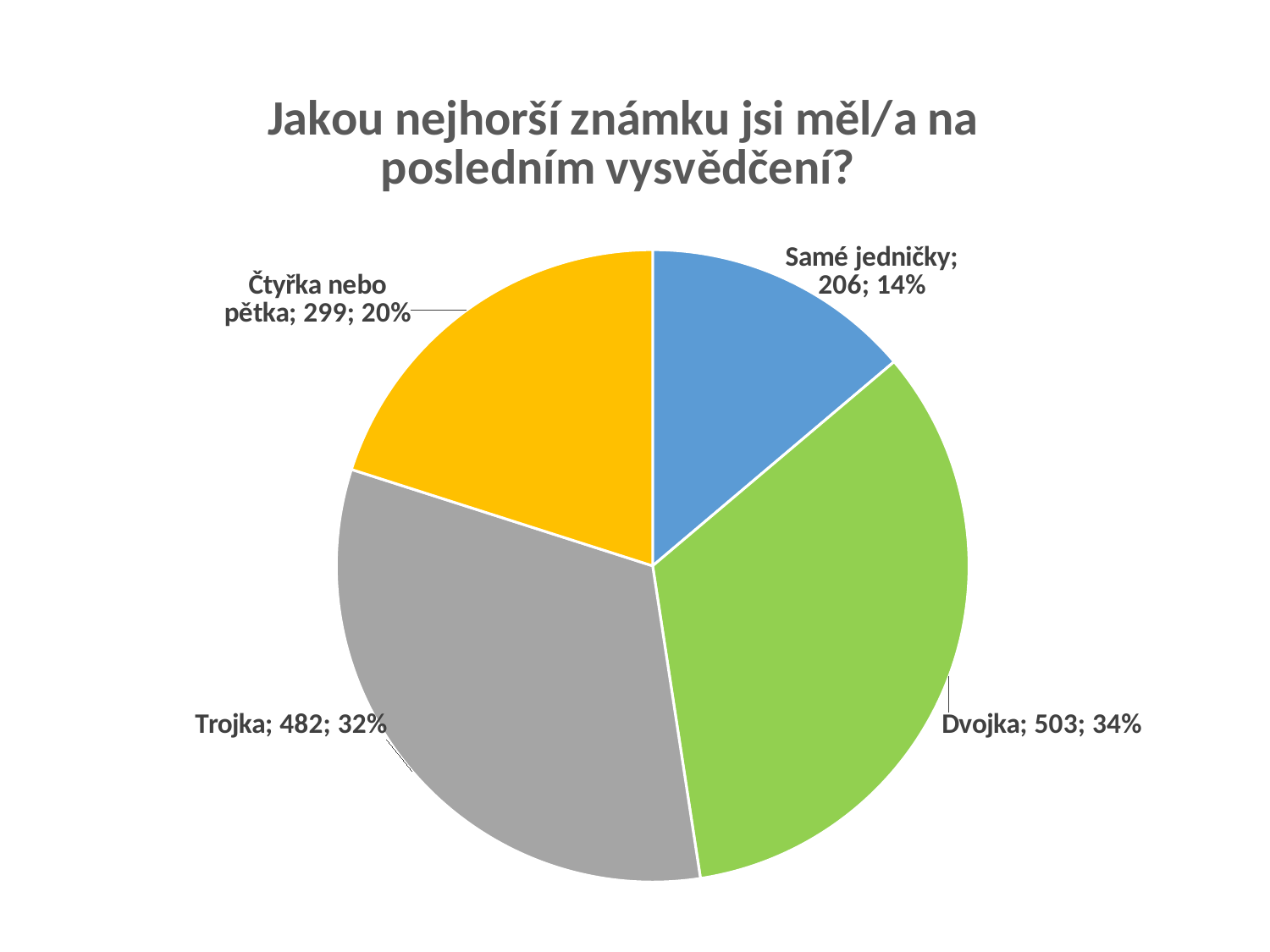

### Chart:  Jakou nejhorší známku jsi měl/a na posledním vysvědčení?

| Category |  |
|---|---|
| Samé jedničky | 206.0 |
| Dvojka | 503.0 |
| Trojka | 482.0 |
| Čtyřka nebo pětka | 299.0 |